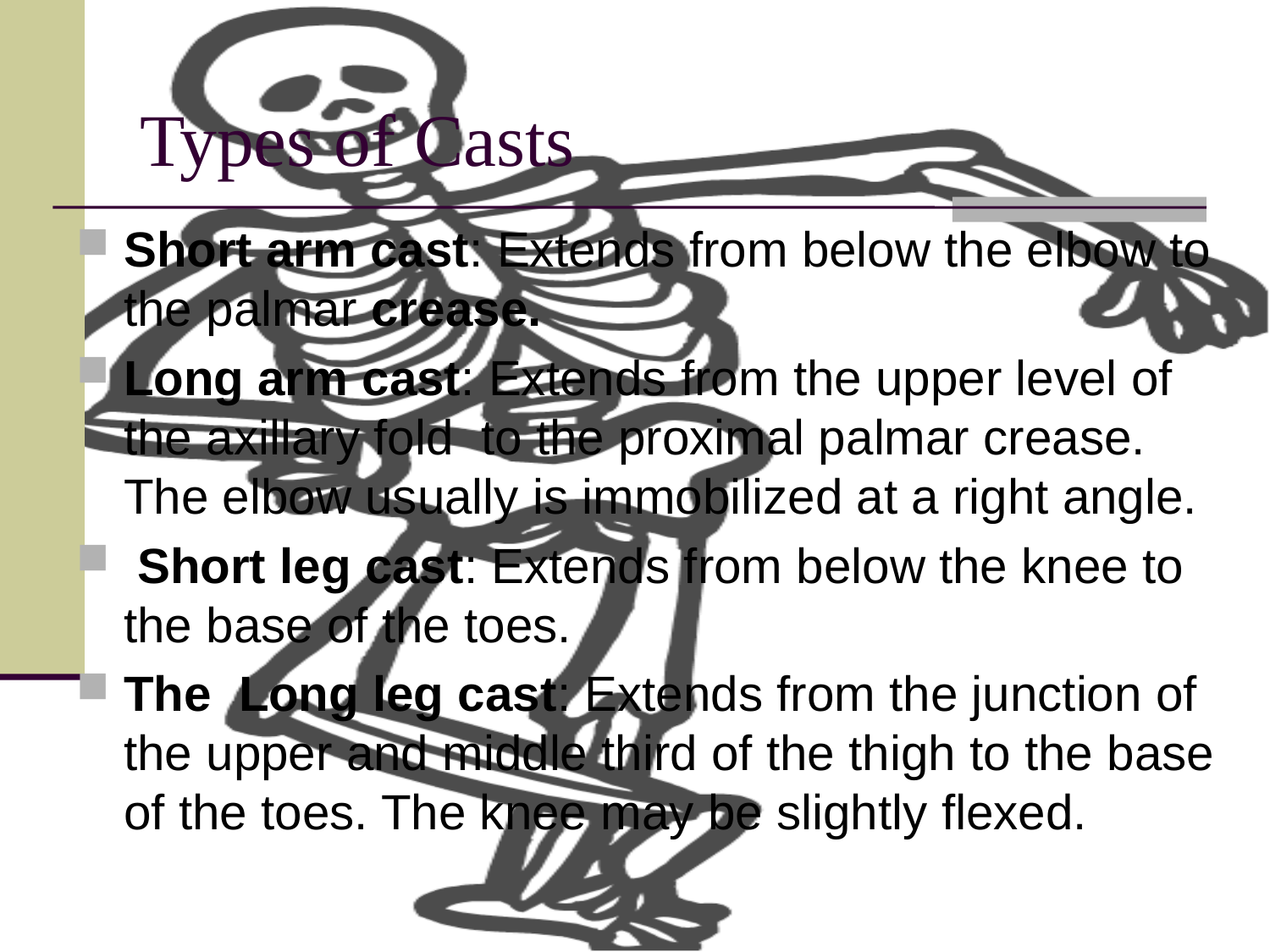

# Types of Casts
Short arm cast: Extends from below the elbow to the palmar crease.
Long arm cast: Extends from the upper level of the axillary fold  to the proximal palmar crease. The elbow usually is immobilized at a right angle.
 Short leg cast: Extends from below the knee to the base of the toes.
The  Long leg cast: Extends from the junction of the upper and middle third of the thigh to the base of the toes. The knee may be slightly ﬂexed.